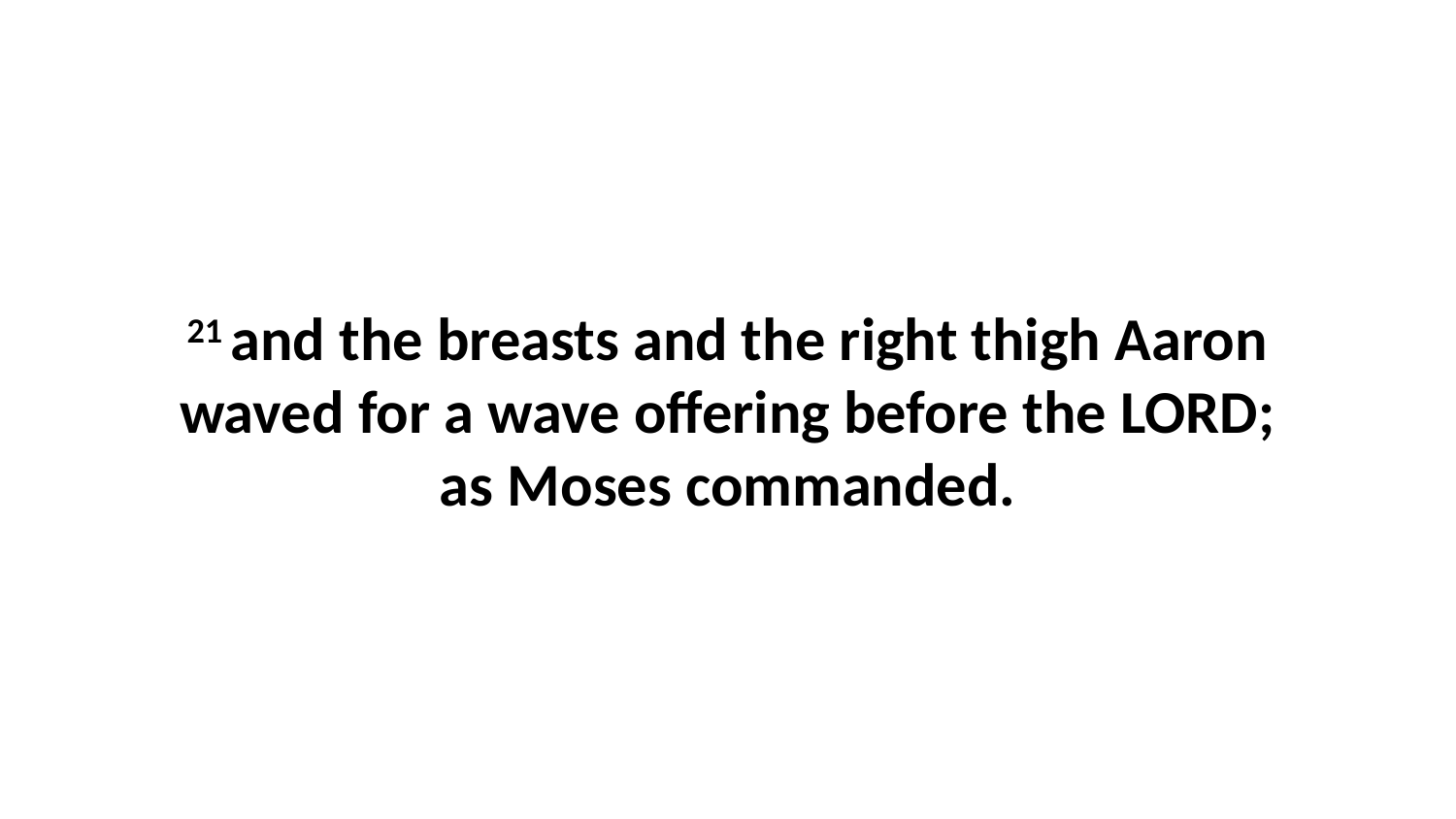

21 and the breasts and the right thigh Aaron waved for a wave offering before the LORD; as Moses commanded.